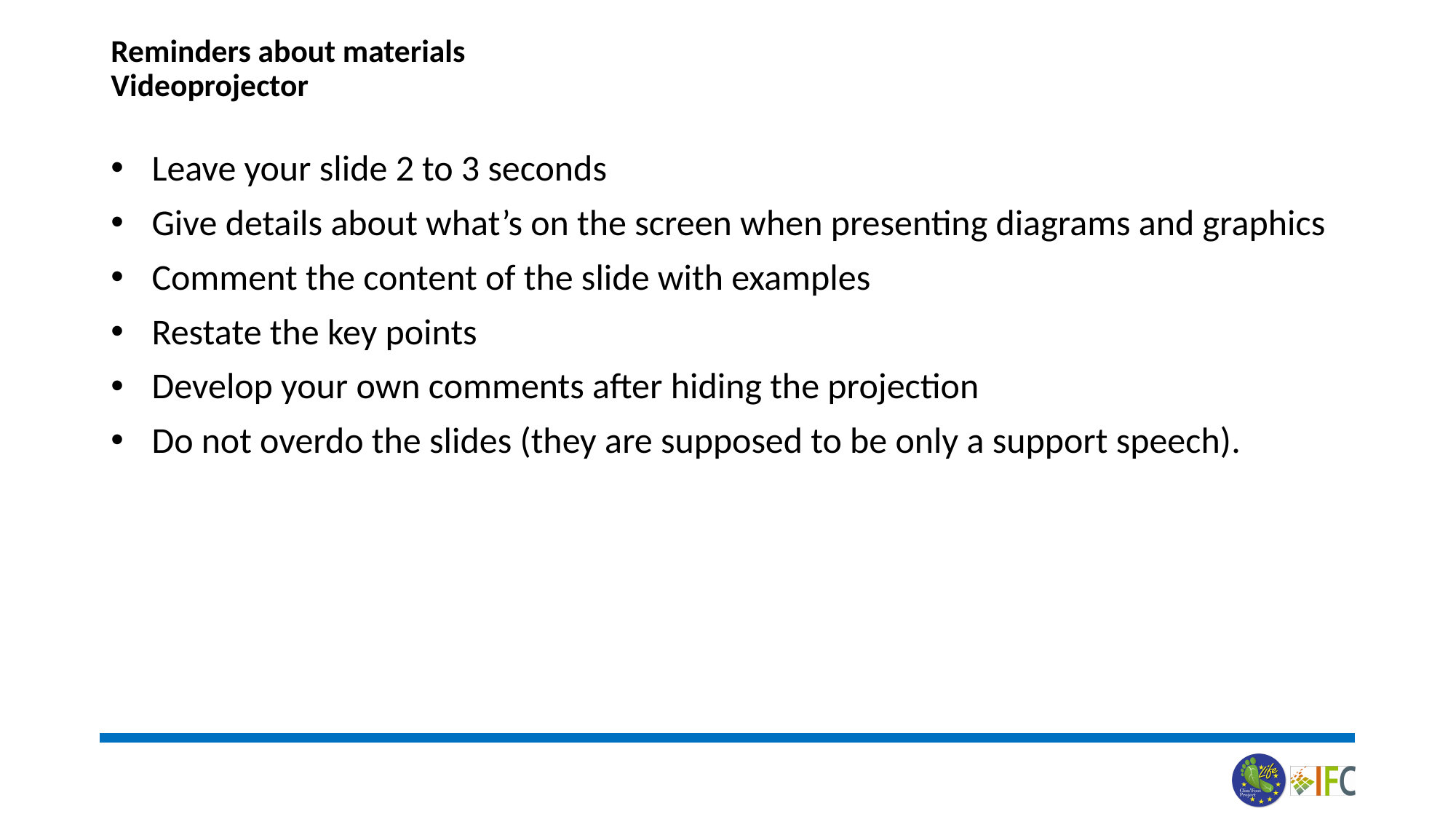

# Reminders about materials Videoprojector
Leave your slide 2 to 3 seconds
Give details about what’s on the screen when presenting diagrams and graphics
Comment the content of the slide with examples
Restate the key points
Develop your own comments after hiding the projection
Do not overdo the slides (they are supposed to be only a support speech).